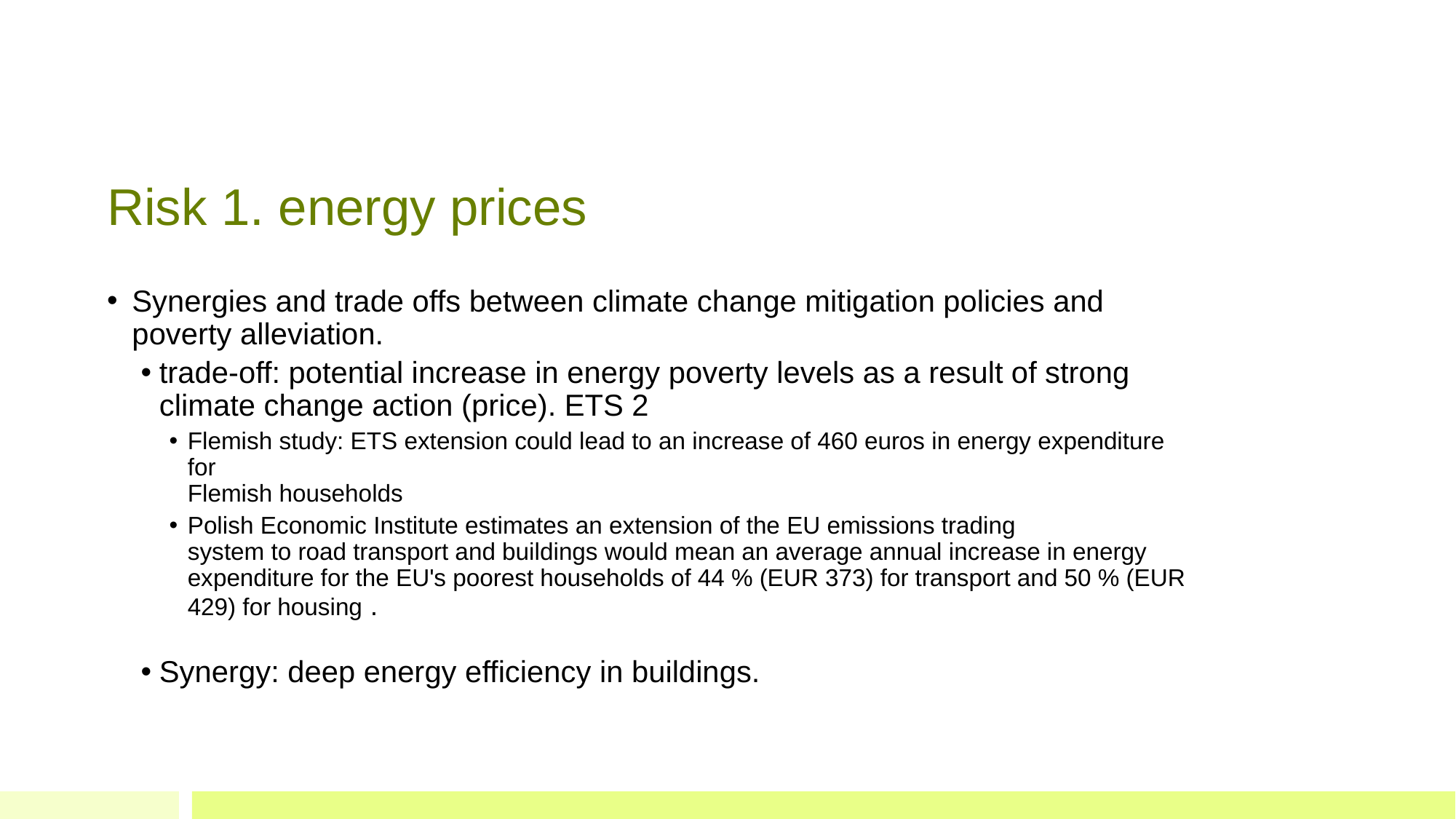

# Risk 1. energy prices
Synergies and trade offs between climate change mitigation policies and poverty alleviation.
trade-off: potential increase in energy poverty levels as a result of strong climate change action (price). ETS 2
Flemish study: ETS extension could lead to an increase of 460 euros in energy expenditure for
Flemish households
Polish Economic Institute estimates an extension of the EU emissions trading
system to road transport and buildings would mean an average annual increase in energy expenditure for the EU's poorest households of 44 % (EUR 373) for transport and 50 % (EUR 429) for housing .
Synergy: deep energy efficiency in buildings.